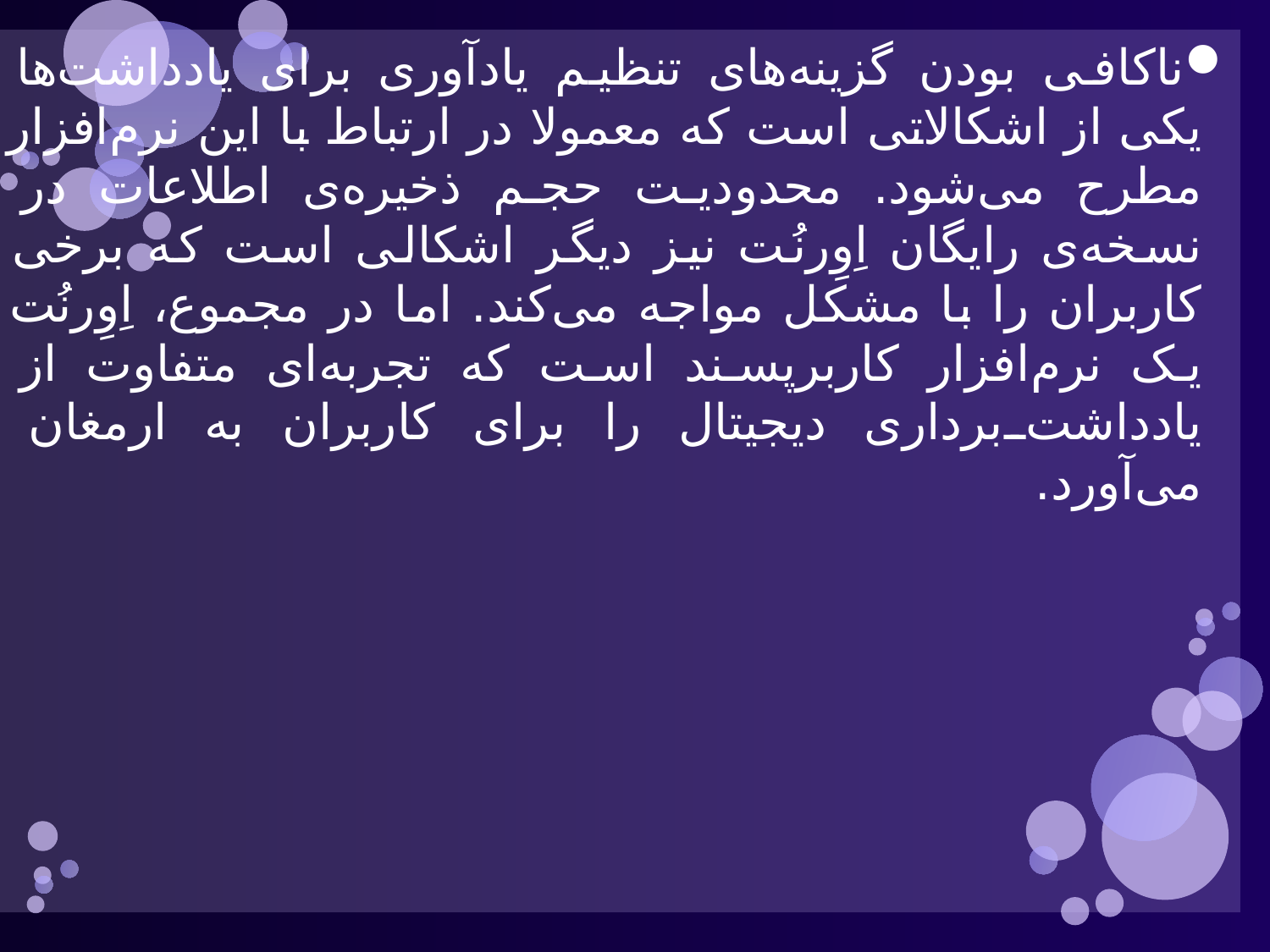

ناکافی بودن گزینه‌های تنظیم یادآوری برای یادداشت‌ها یکی از اشکالاتی است که معمولا در ارتباط با این نرم‌افزار مطرح می‌شود. محدودیت حجم ذخیره‌ی اطلاعات در نسخه‌ی رایگان اِوِرنُت نیز دیگر اشکالی است که برخی کاربران را با مشکل مواجه می‌کند. اما در مجموع، اِوِرنُت یک نرم‌افزار کاربرپسند است که تجربه‌ای متفاوت از یادداشت‌برداری دیجیتال را برای کاربران به ارمغان می‌آورد.